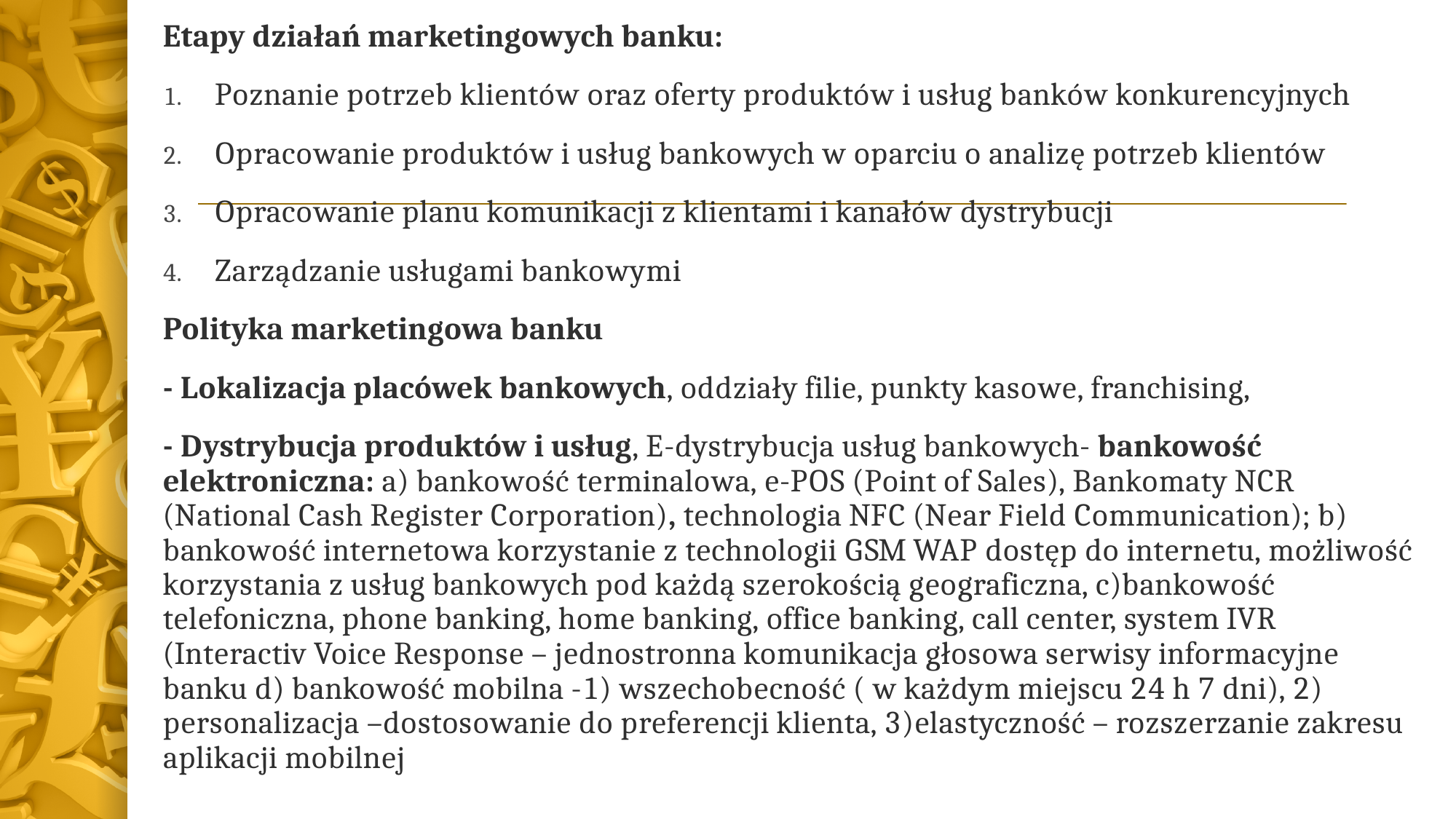

Etapy działań marketingowych banku:
Poznanie potrzeb klientów oraz oferty produktów i usług banków konkurencyjnych
Opracowanie produktów i usług bankowych w oparciu o analizę potrzeb klientów
Opracowanie planu komunikacji z klientami i kanałów dystrybucji
Zarządzanie usługami bankowymi
Polityka marketingowa banku
- Lokalizacja placówek bankowych, oddziały filie, punkty kasowe, franchising,
- Dystrybucja produktów i usług, E-dystrybucja usług bankowych- bankowość elektroniczna: a) bankowość terminalowa, e-POS (Point of Sales), Bankomaty NCR (National Cash Register Corporation), technologia NFC (Near Field Communication); b) bankowość internetowa korzystanie z technologii GSM WAP dostęp do internetu, możliwość korzystania z usług bankowych pod każdą szerokością geograficzna, c)bankowość telefoniczna, phone banking, home banking, office banking, call center, system IVR (Interactiv Voice Response – jednostronna komunikacja głosowa serwisy informacyjne banku d) bankowość mobilna -1) wszechobecność ( w każdym miejscu 24 h 7 dni), 2) personalizacja –dostosowanie do preferencji klienta, 3)elastyczność – rozszerzanie zakresu aplikacji mobilnej